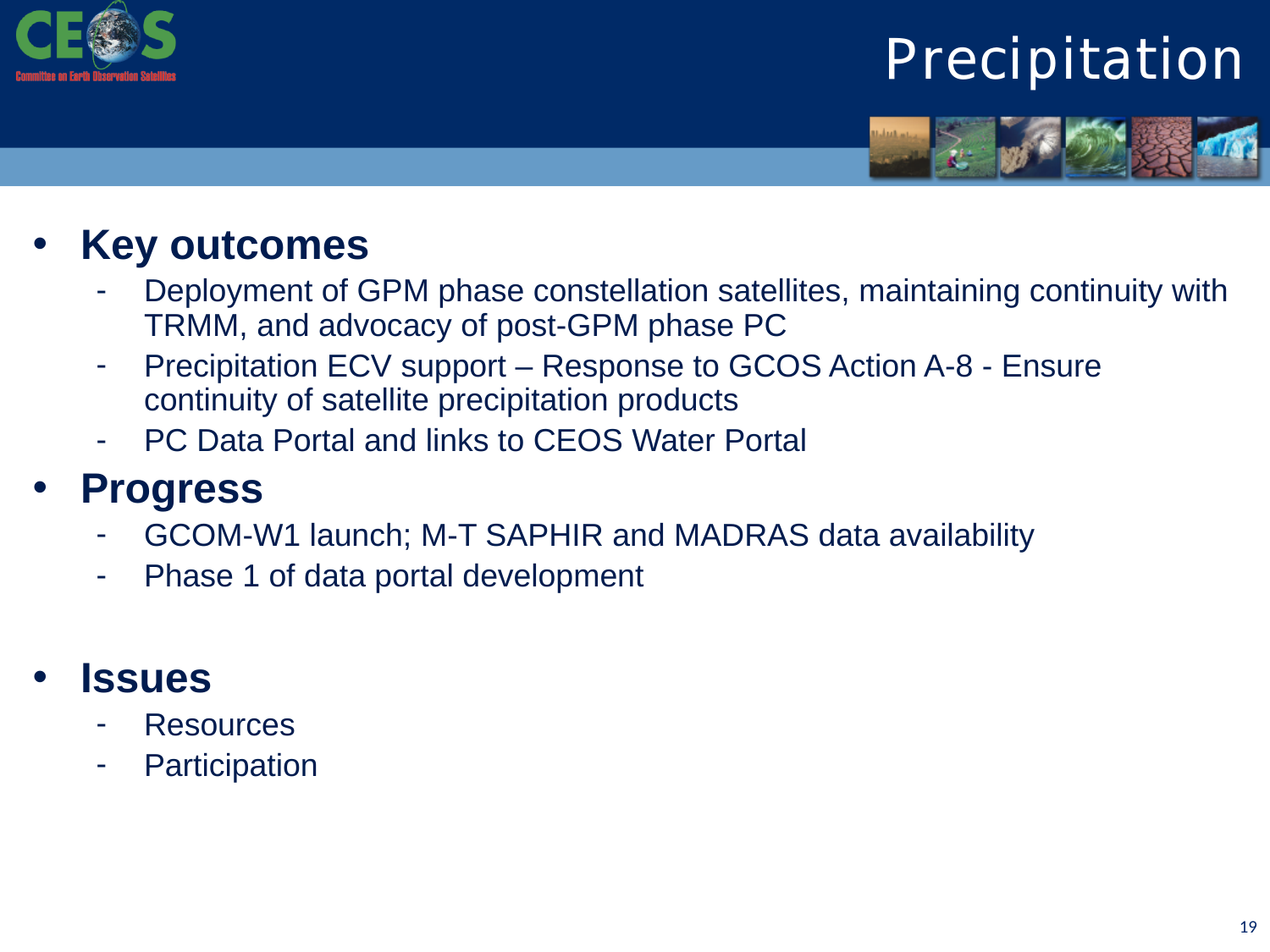

Precipitation
Key outcomes
Deployment of GPM phase constellation satellites, maintaining continuity with TRMM, and advocacy of post-GPM phase PC
Precipitation ECV support – Response to GCOS Action A-8 - Ensure continuity of satellite precipitation products
PC Data Portal and links to CEOS Water Portal
Progress
GCOM-W1 launch; M-T SAPHIR and MADRAS data availability
Phase 1 of data portal development

Issues
Resources
Participation

19